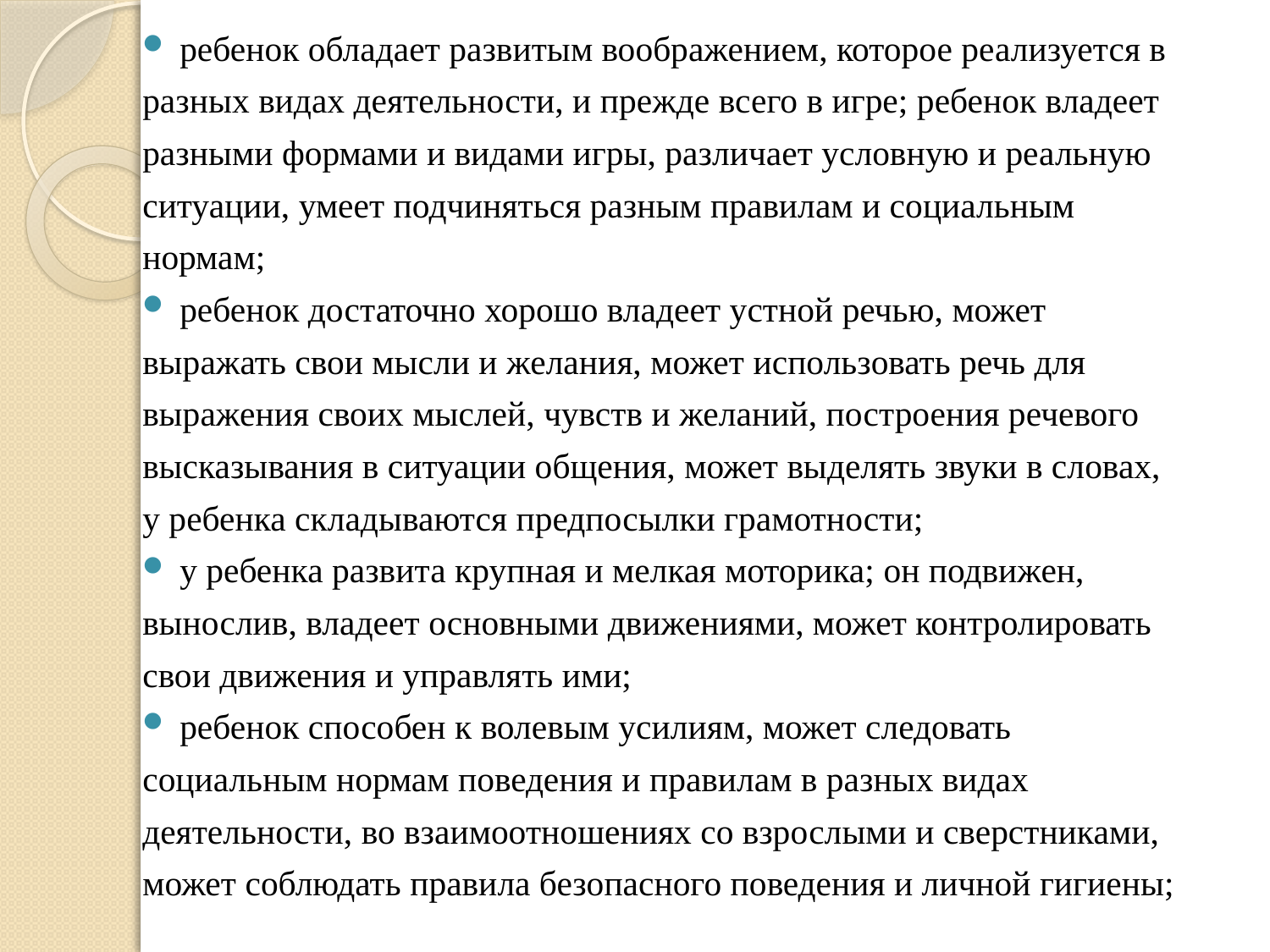

ребенок обладает развитым воображением, которое реализуется в
разных видах деятельности, и прежде всего в игре; ребенок владеет
разными формами и видами игры, различает условную и реальную
ситуации, умеет подчиняться разным правилам и социальным
нормам;
ребенок достаточно хорошо владеет устной речью, может
выражать свои мысли и желания, может использовать речь для
выражения своих мыслей, чувств и желаний, построения речевого
высказывания в ситуации общения, может выделять звуки в словах,
у ребенка складываются предпосылки грамотности;
у ребенка развита крупная и мелкая моторика; он подвижен,
вынослив, владеет основными движениями, может контролировать
свои движения и управлять ими;
ребенок способен к волевым усилиям, может следовать
социальным нормам поведения и правилам в разных видах
деятельности, во взаимоотношениях со взрослыми и сверстниками,
может соблюдать правила безопасного поведения и личной гигиены;